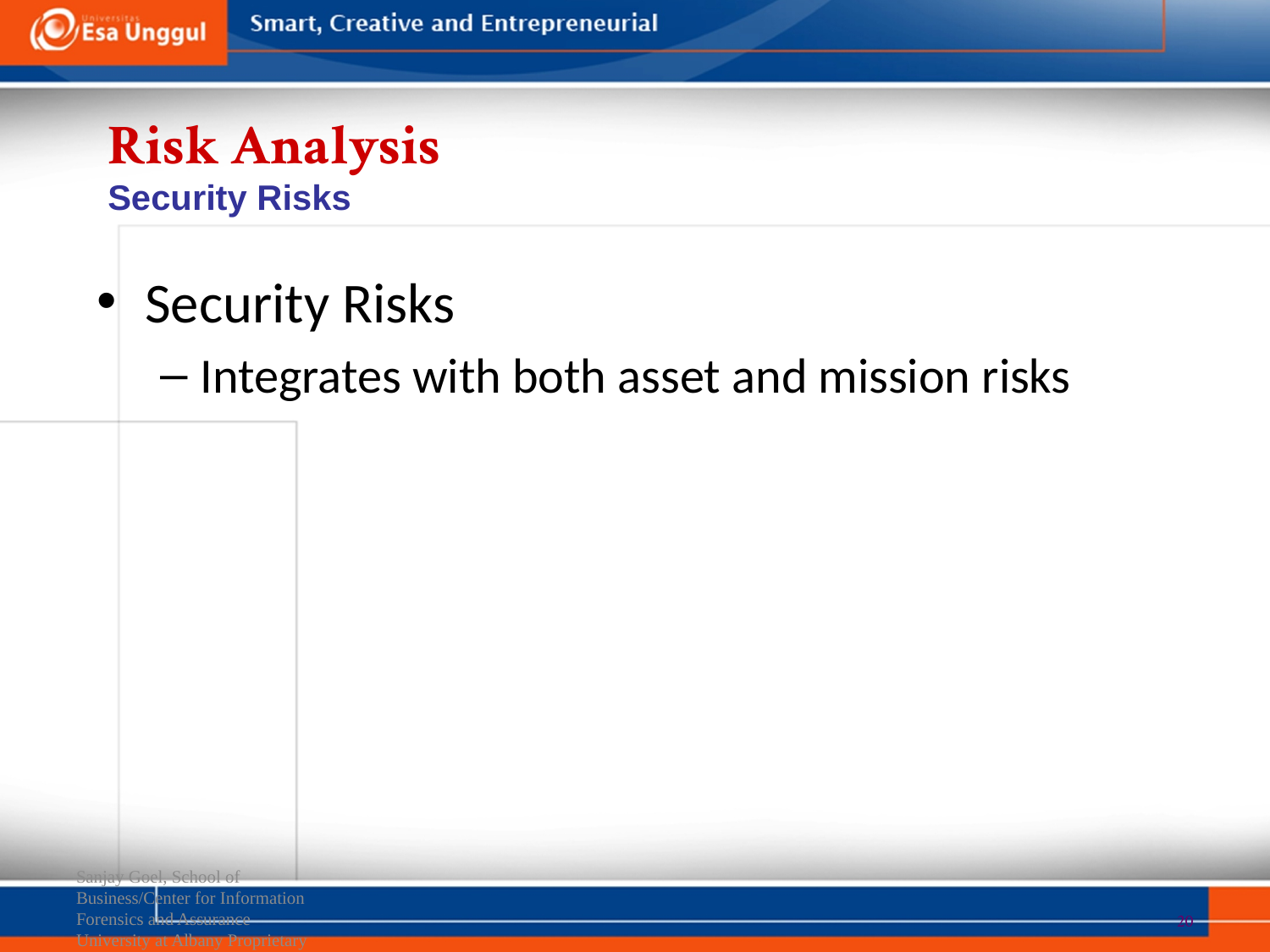

Risk Analysis
Security Risks
Security Risks
Integrates with both asset and mission risks

Sanjay Goel, School of Business/Center for Information Forensics and Assurance
University at Albany Proprietary Information

20